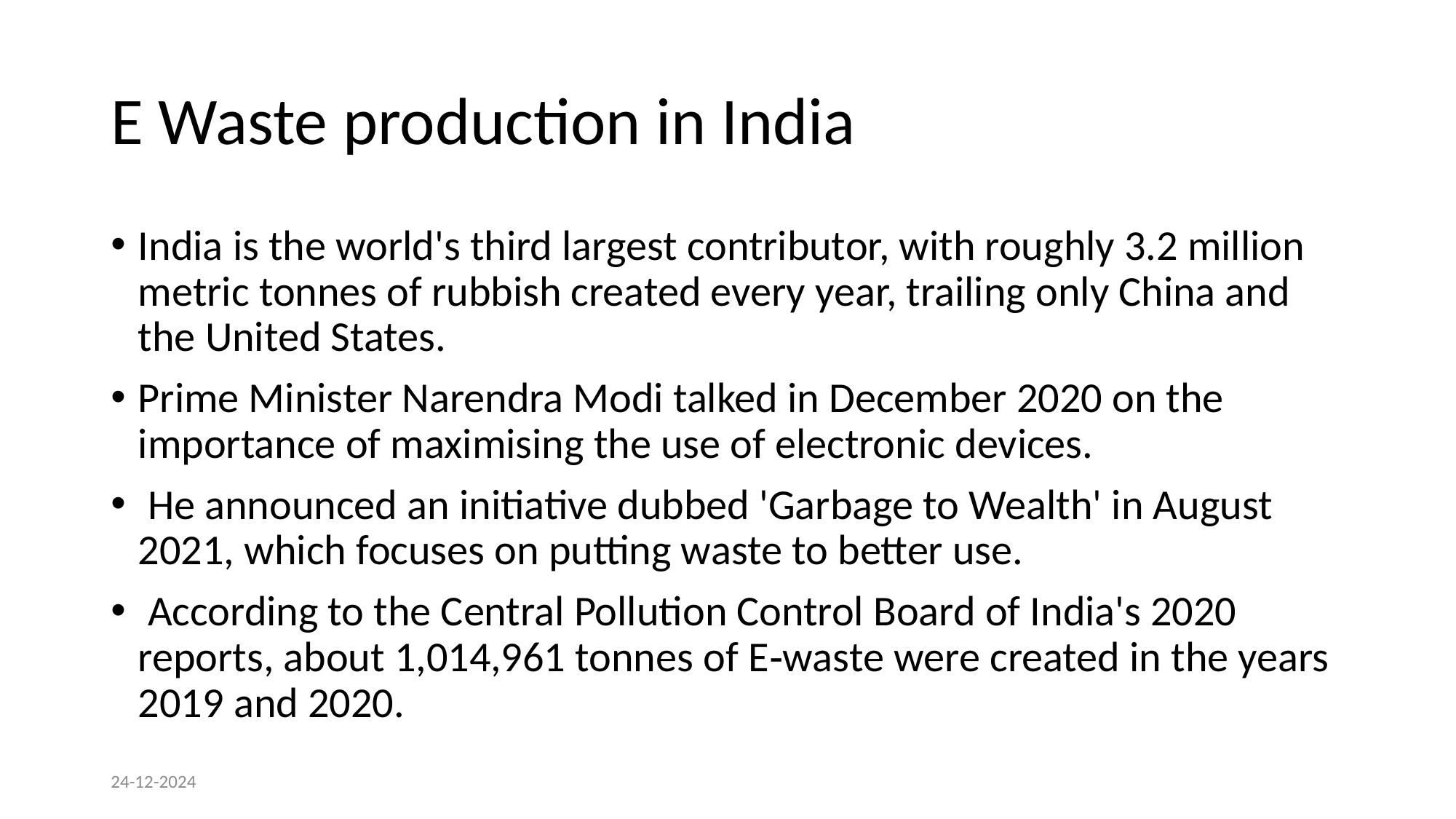

# E Waste production in India
India is the world's third largest contributor, with roughly 3.2 million metric tonnes of rubbish created every year, trailing only China and the United States.
Prime Minister Narendra Modi talked in December 2020 on the importance of maximising the use of electronic devices.
 He announced an initiative dubbed 'Garbage to Wealth' in August 2021, which focuses on putting waste to better use.
 According to the Central Pollution Control Board of India's 2020 reports, about 1,014,961 tonnes of E‐waste were created in the years 2019 and 2020.

24-12-2024